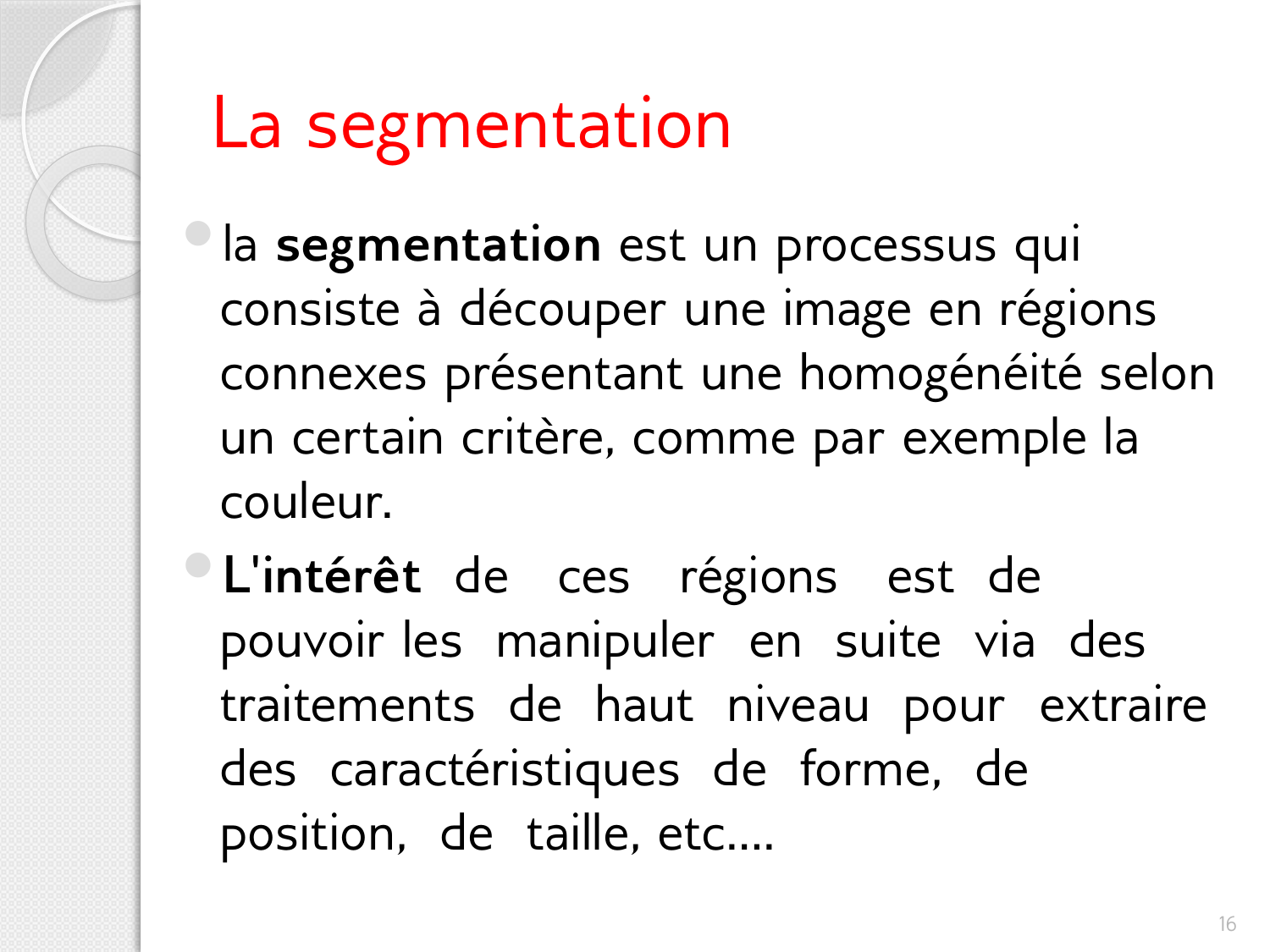

# La segmentation
la segmentation est un processus qui consiste à découper une image en régions connexes présentant une homogénéité selon un certain critère, comme par exemple la couleur.
L'intérêt  de   ces   régions   est  de  pouvoir les  manipuler  en  suite  via  des  traitements  de  haut  niveau  pour  extraire  des  caractéristiques  de  forme,  de  position,  de  taille, etc….

16